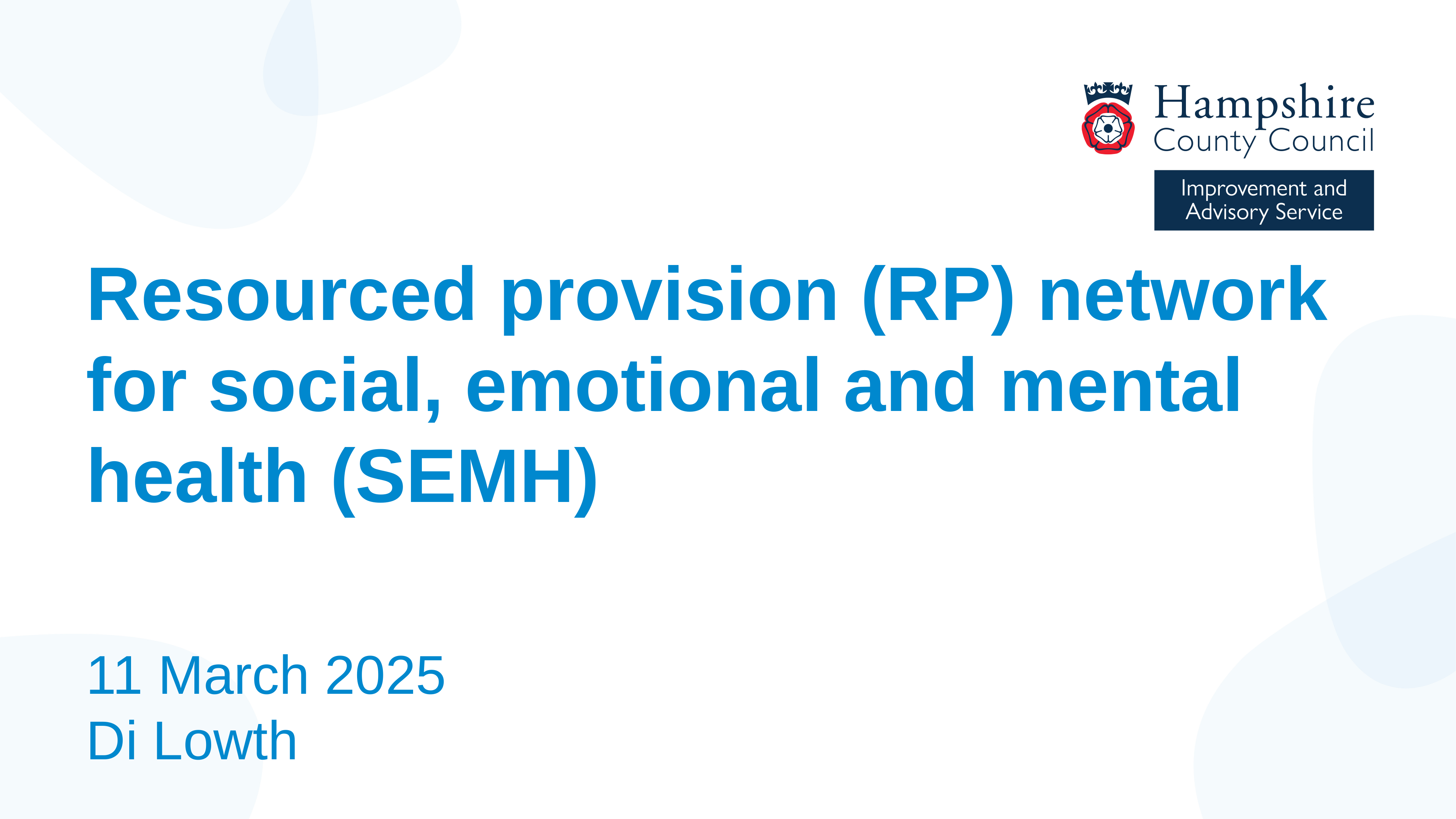

Resourced provision (RP) network for social, emotional and mental health (SEMH)
11 March 2025
Di Lowth